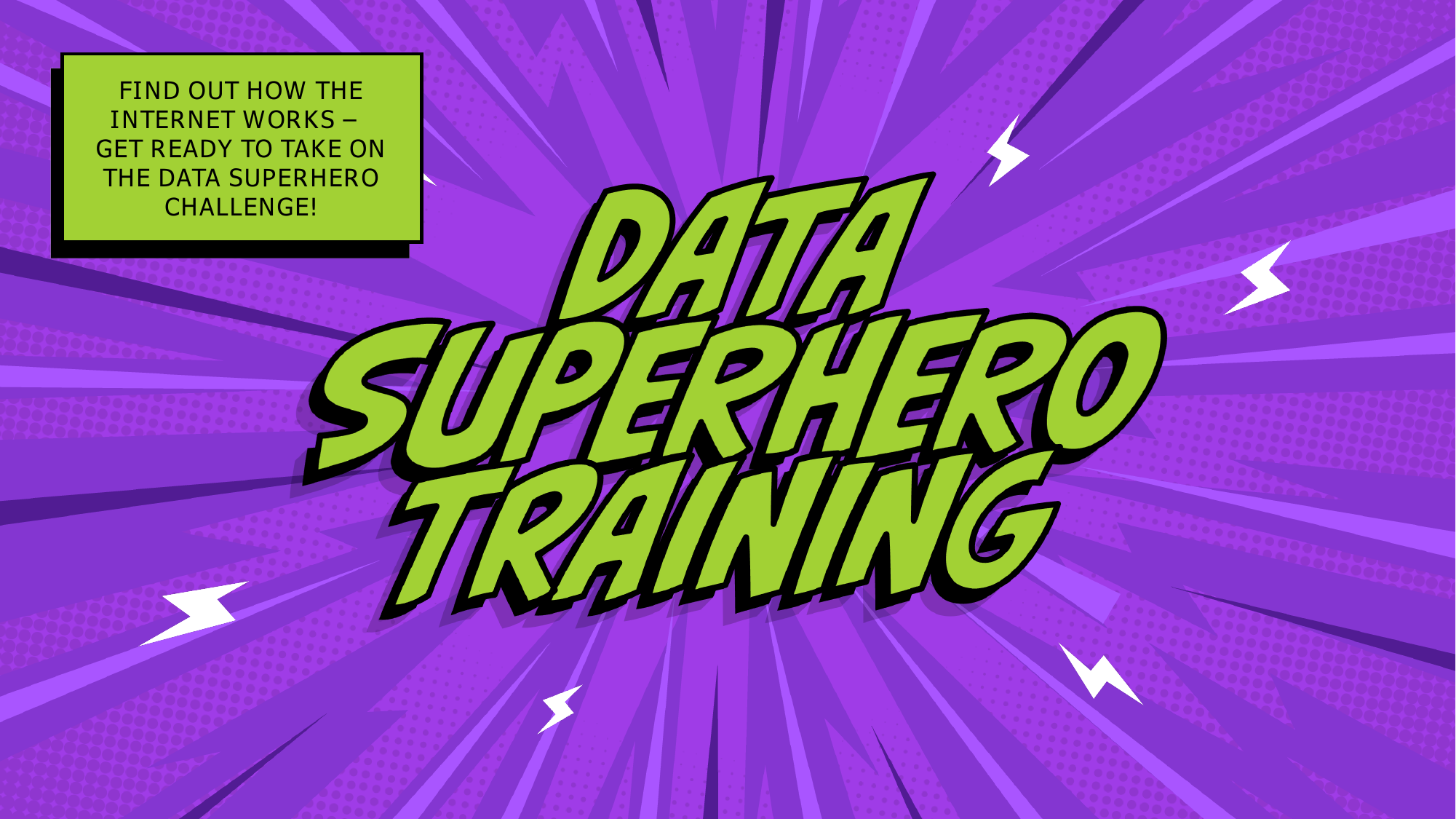

FIND OUT HOW THE INTERNET WORKS –   GET READY TO TAKE ON THE DATA SUPERHERO CHALLENGE!